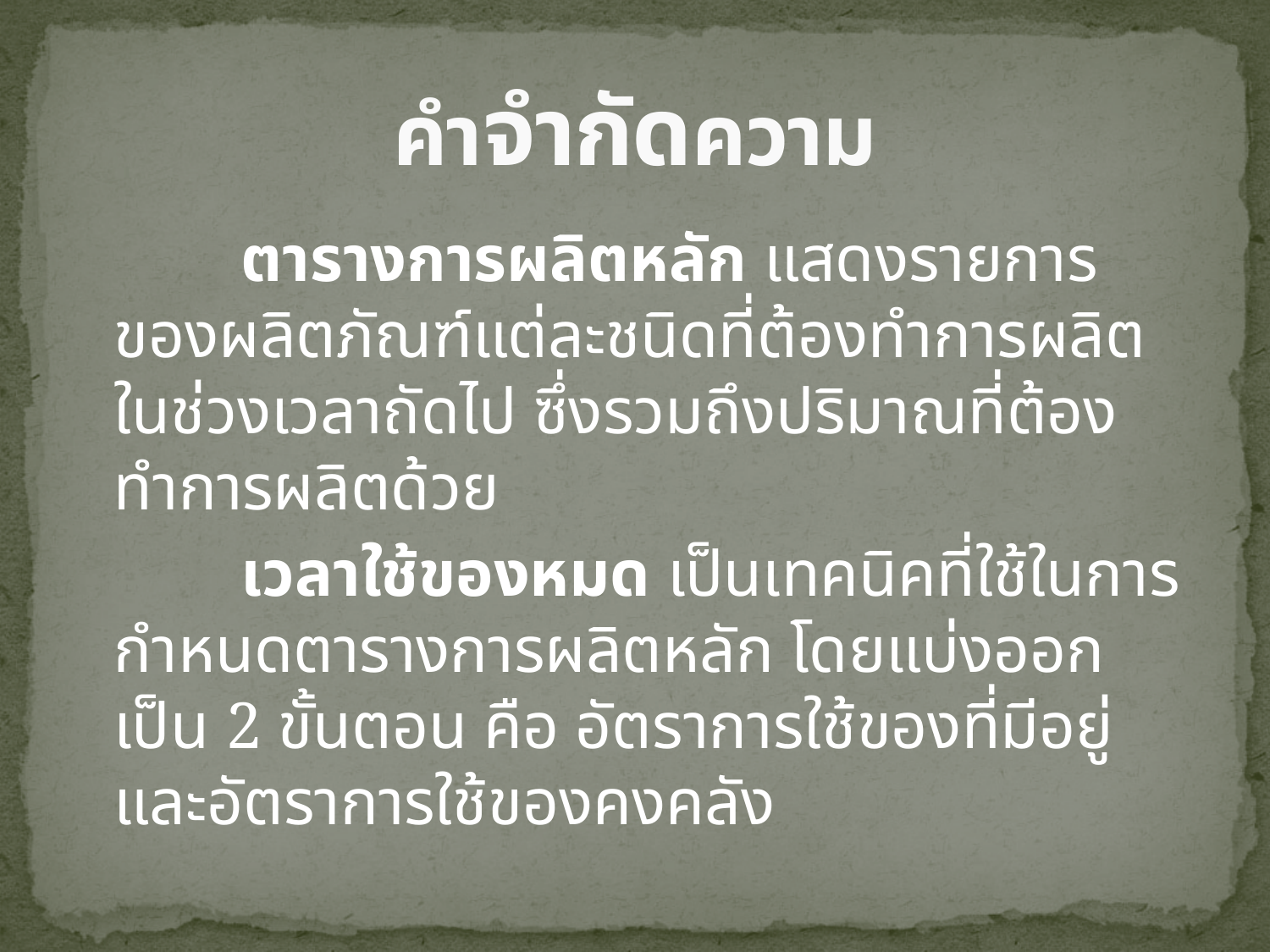

# คำจำกัดความ
		ตารางการผลิตหลัก แสดงรายการของผลิตภัณฑ์แต่ละชนิดที่ต้องทำการผลิตในช่วงเวลาถัดไป ซึ่งรวมถึงปริมาณที่ต้องทำการผลิตด้วย
		เวลาใช้ของหมด เป็นเทคนิคที่ใช้ในการกำหนดตารางการผลิตหลัก โดยแบ่งออกเป็น 2 ขั้นตอน คือ อัตราการใช้ของที่มีอยู่ และอัตราการใช้ของคงคลัง